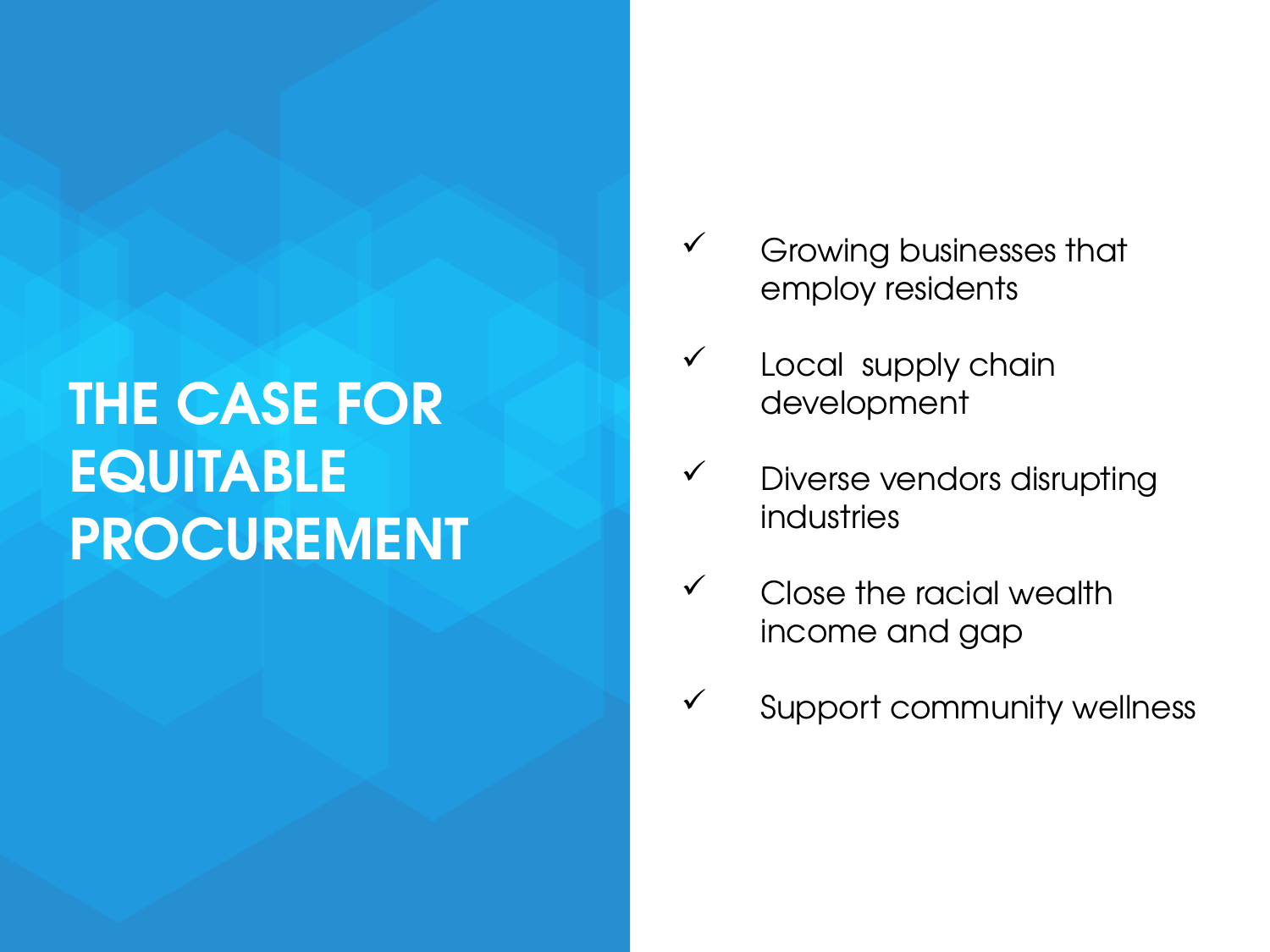

Growing businesses that employ residents

Local  supply chain development

Diverse vendors disrupting industries

Close the racial wealth income and gap

Support community wellness

THE CASE FOR EQUITABLE PROCUREMENT